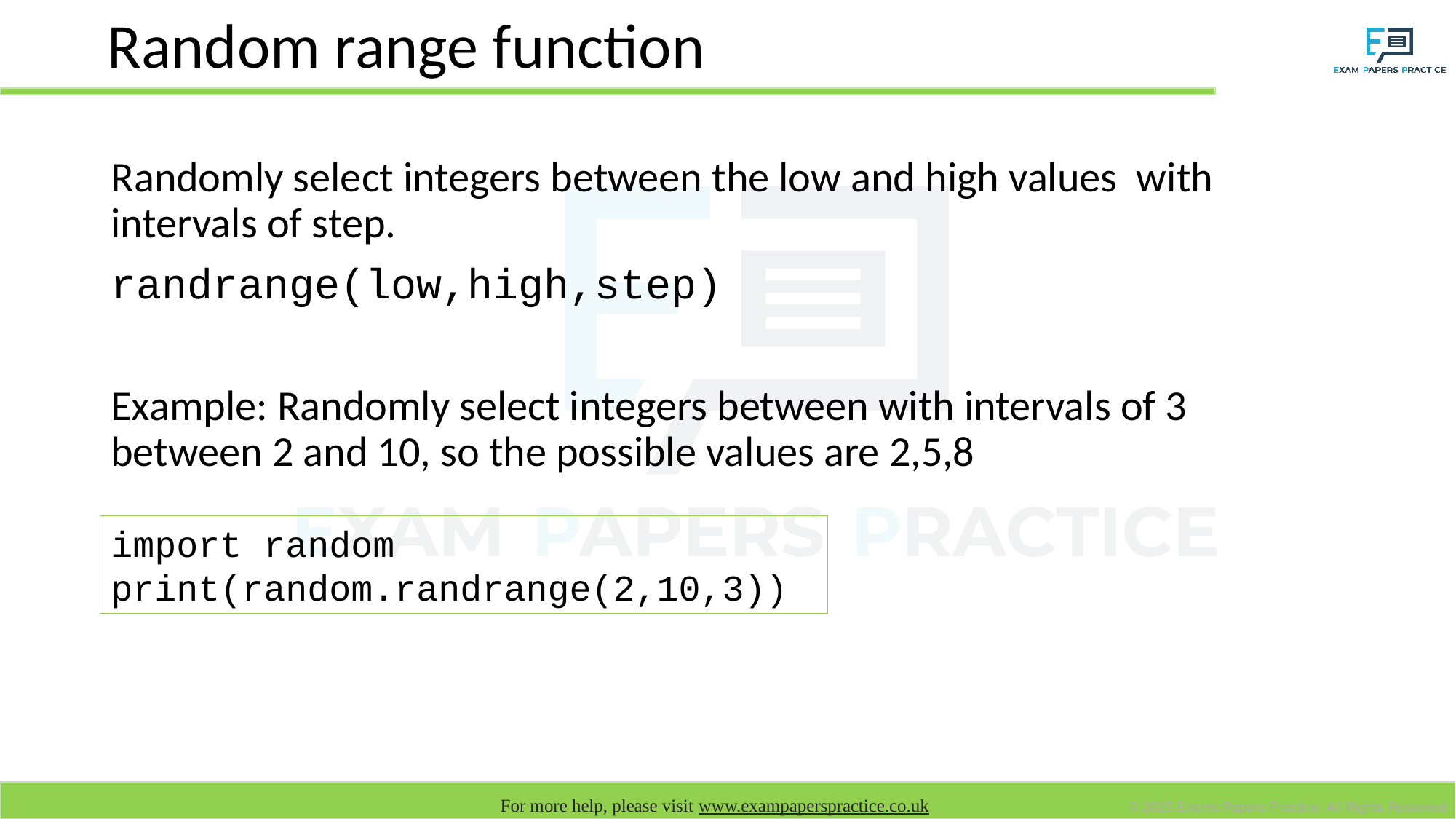

# Random range function
Randomly select integers between the low and high values  with intervals of step.
randrange(low,high,step)

Example: Randomly select integers between with intervals of 3 between 2 and 10, so the possible values are 2,5,8

import random
print(random.randrange(2,10,3))